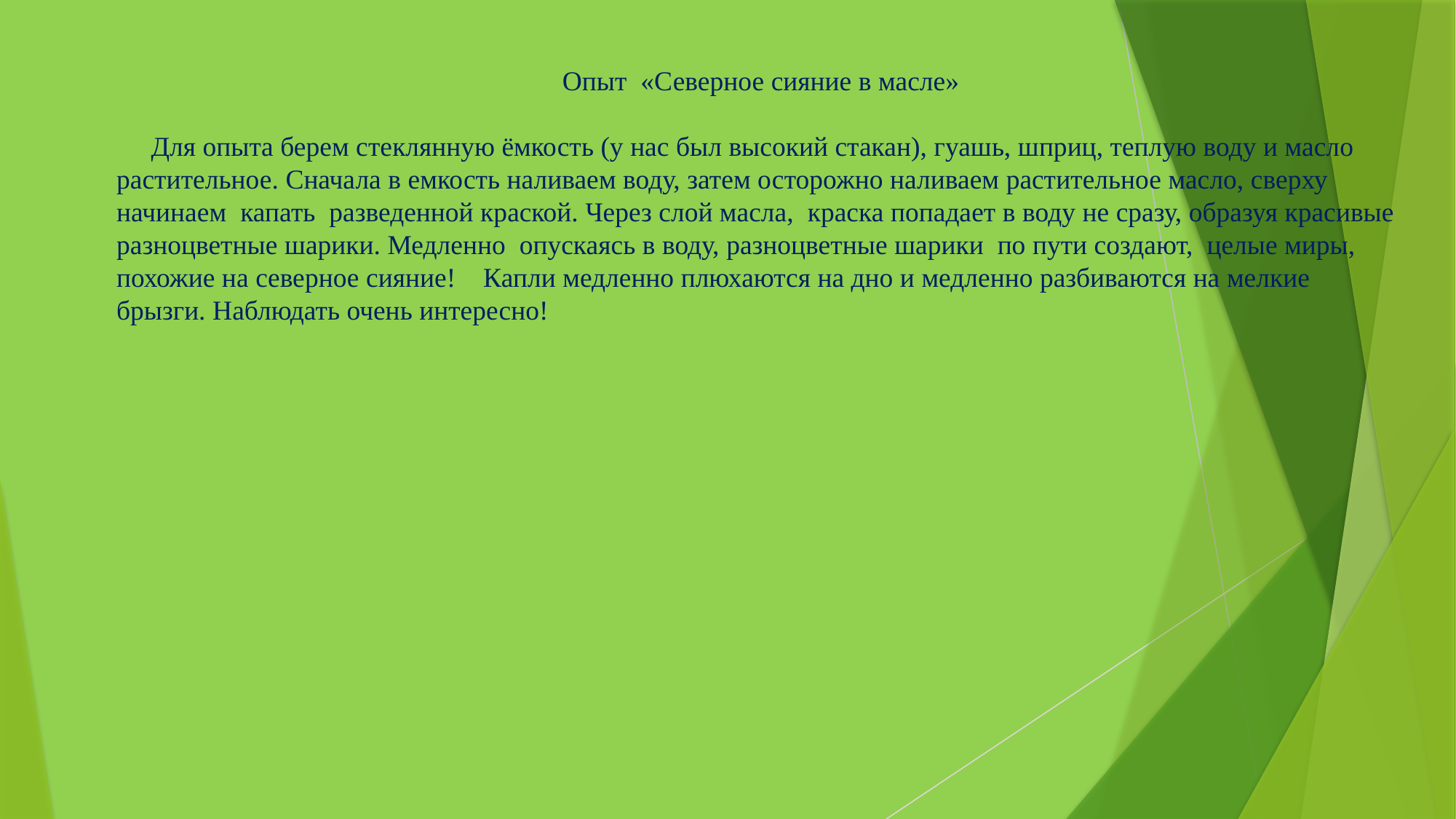

Опыт  «Северное сияние в масле»

     Для опыта берем стеклянную ёмкость (у нас был высокий стакан), гуашь, шприц, теплую воду и масло растительное. Сначала в емкость наливаем воду, затем осторожно наливаем растительное масло, сверху начинаем  капать  разведенной краской. Через слой масла,  краска попадает в воду не сразу, образуя красивые разноцветные шарики. Медленно  опускаясь в воду, разноцветные шарики  по пути создают,  целые миры,  похожие на северное сияние!    Капли медленно плюхаются на дно и медленно разбиваются на мелкие брызги. Наблюдать очень интересно!